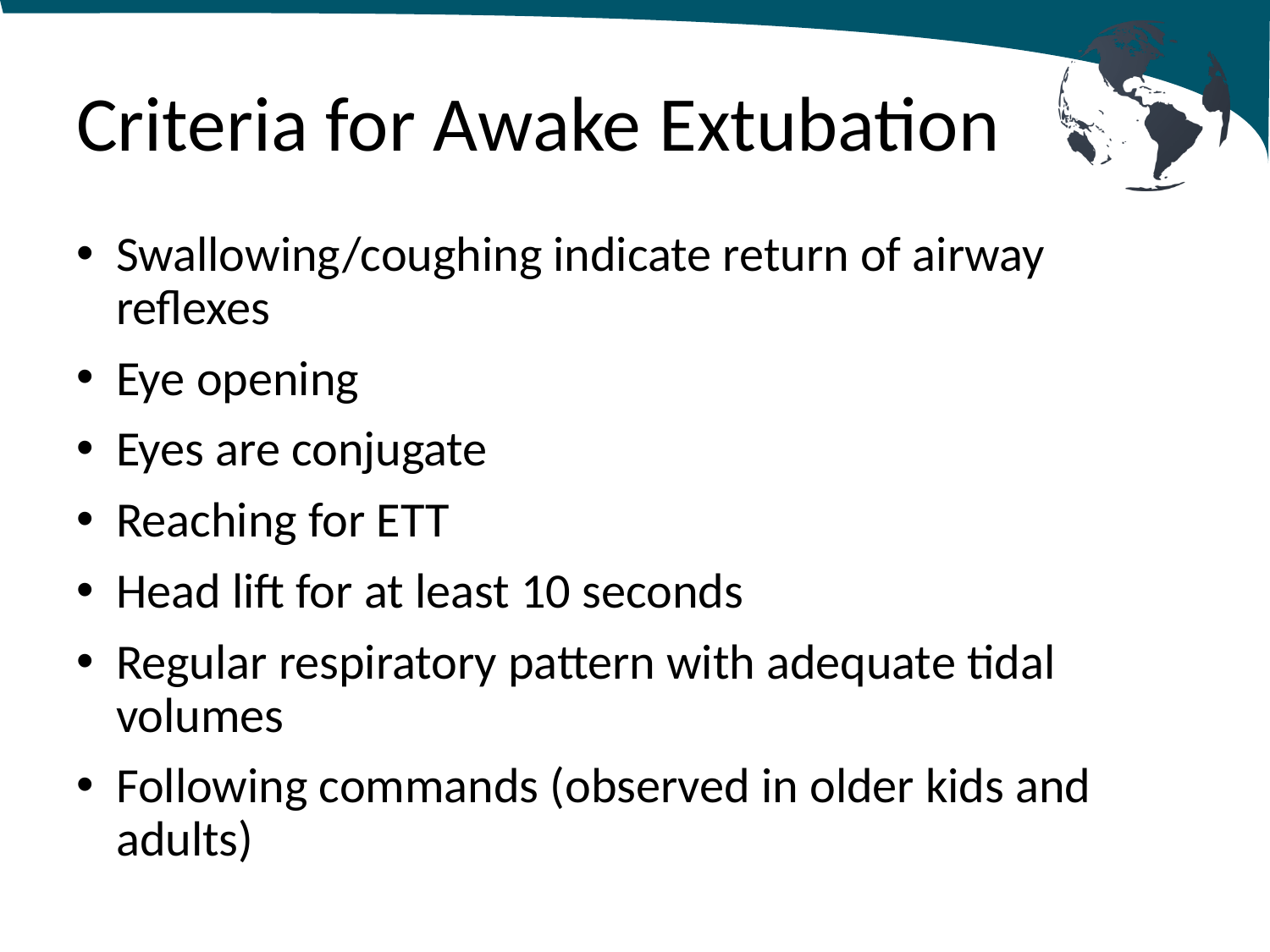

# Criteria for Awake Extubation
Swallowing/coughing indicate return of airway reflexes
Eye opening
Eyes are conjugate
Reaching for ETT
Head lift for at least 10 seconds
Regular respiratory pattern with adequate tidal volumes
Following commands (observed in older kids and adults)